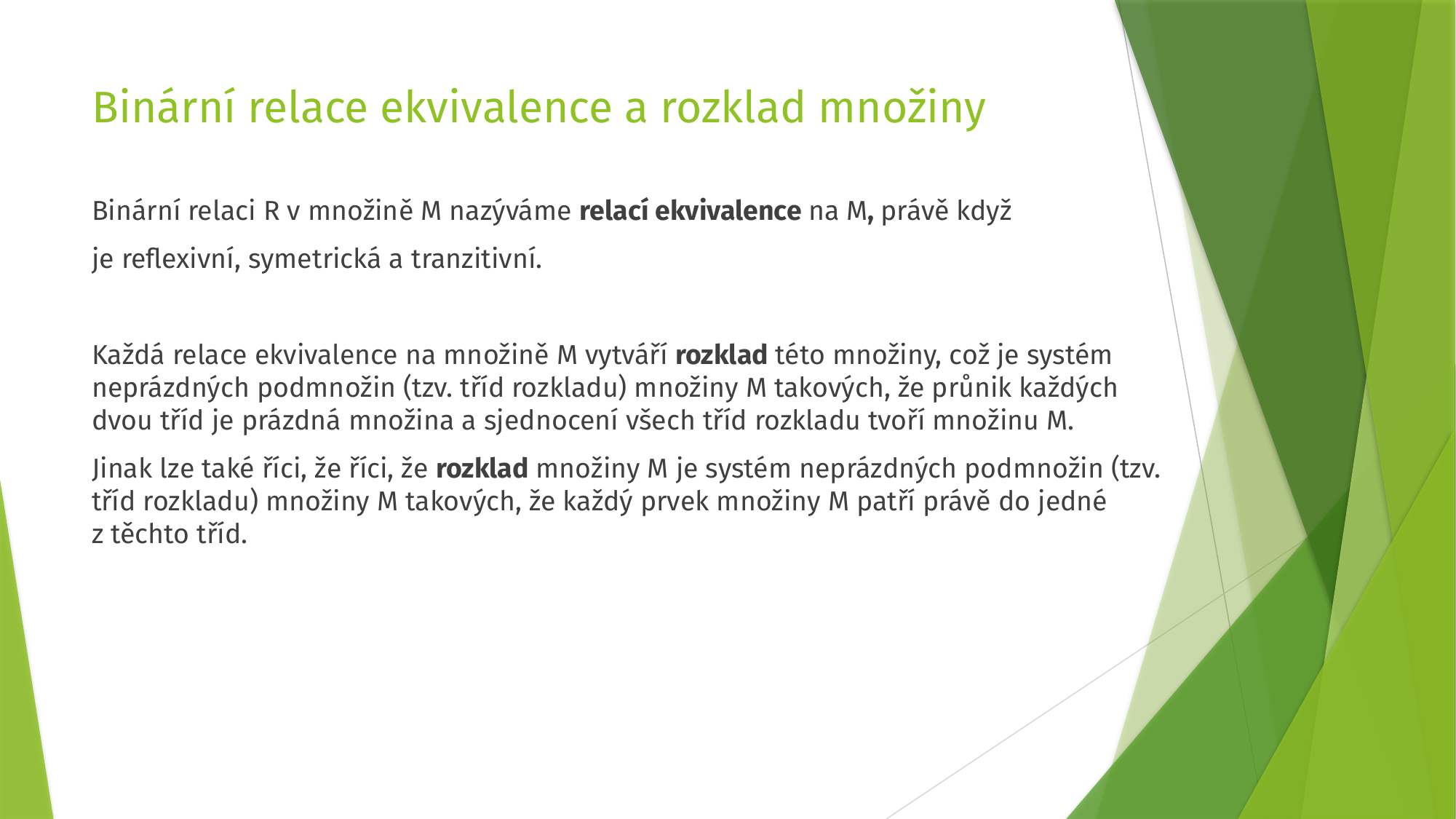

# Binární relace ekvivalence a rozklad množiny
Binární relaci R v množině M nazýváme relací ekvivalence na M, právě když
je reflexivní, symetrická a tranzitivní.

Každá relace ekvivalence na množině M vytváří rozklad této množiny, což je systém neprázdných podmnožin (tzv. tříd rozkladu) množiny M takových, že průnik každých dvou tříd je prázdná množina a sjednocení všech tříd rozkladu tvoří množinu M.
Jinak lze také říci, že říci, že rozklad množiny M je systém neprázdných podmnožin (tzv. tříd rozkladu) množiny M takových, že každý prvek množiny M patří právě do jedné z těchto tříd.